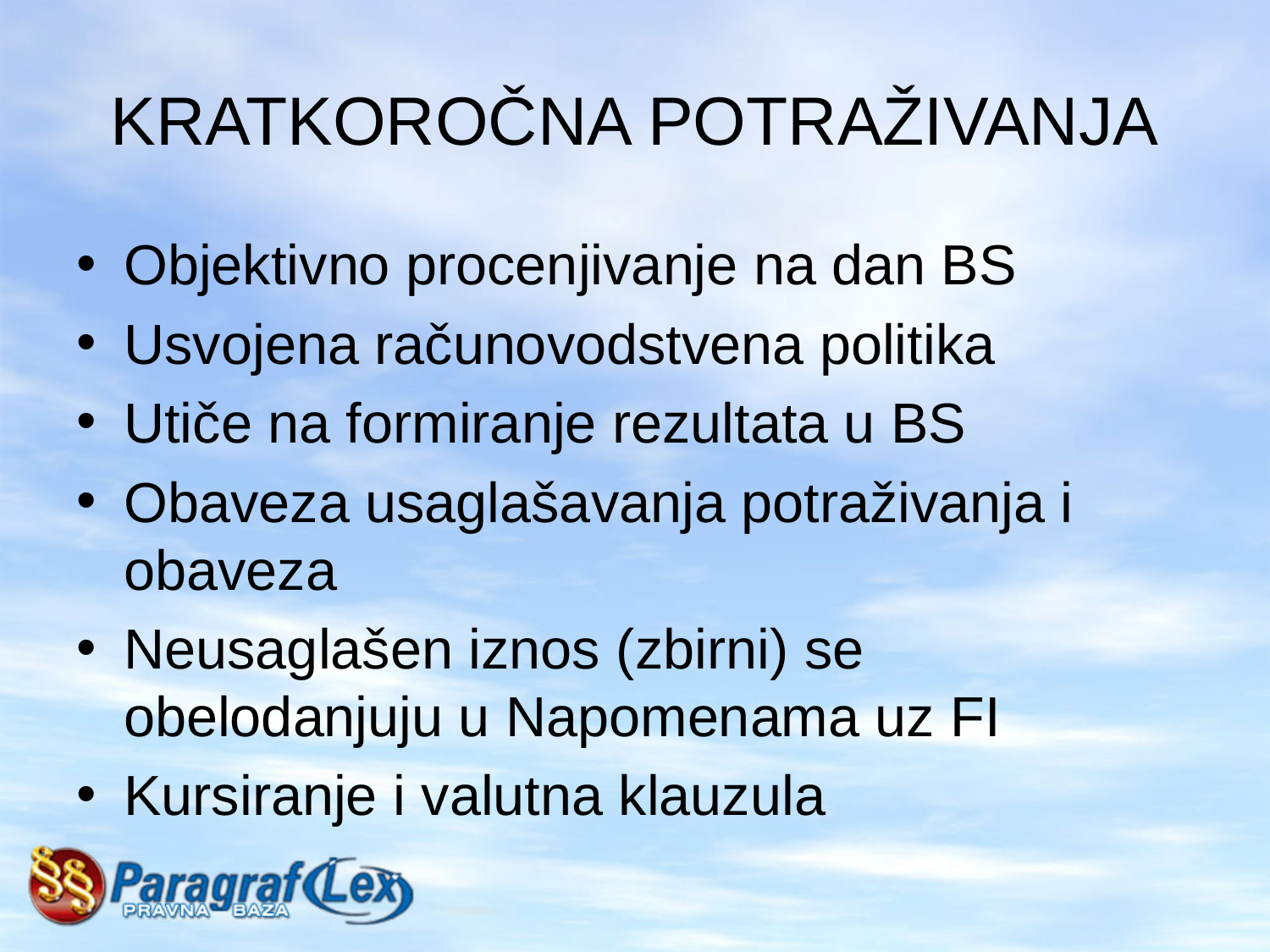

# KRATKOROČNA POTRAŽIVANJA
Objektivno procenjivanje na dan BS
Usvojena računovodstvena politika
Utiče na formiranje rezultata u BS
Obaveza usaglašavanja potraživanja i obaveza
Neusaglašen iznos (zbirni) se obelodanjuju u Napomenama uz FI
Kursiranje i valutna klauzula